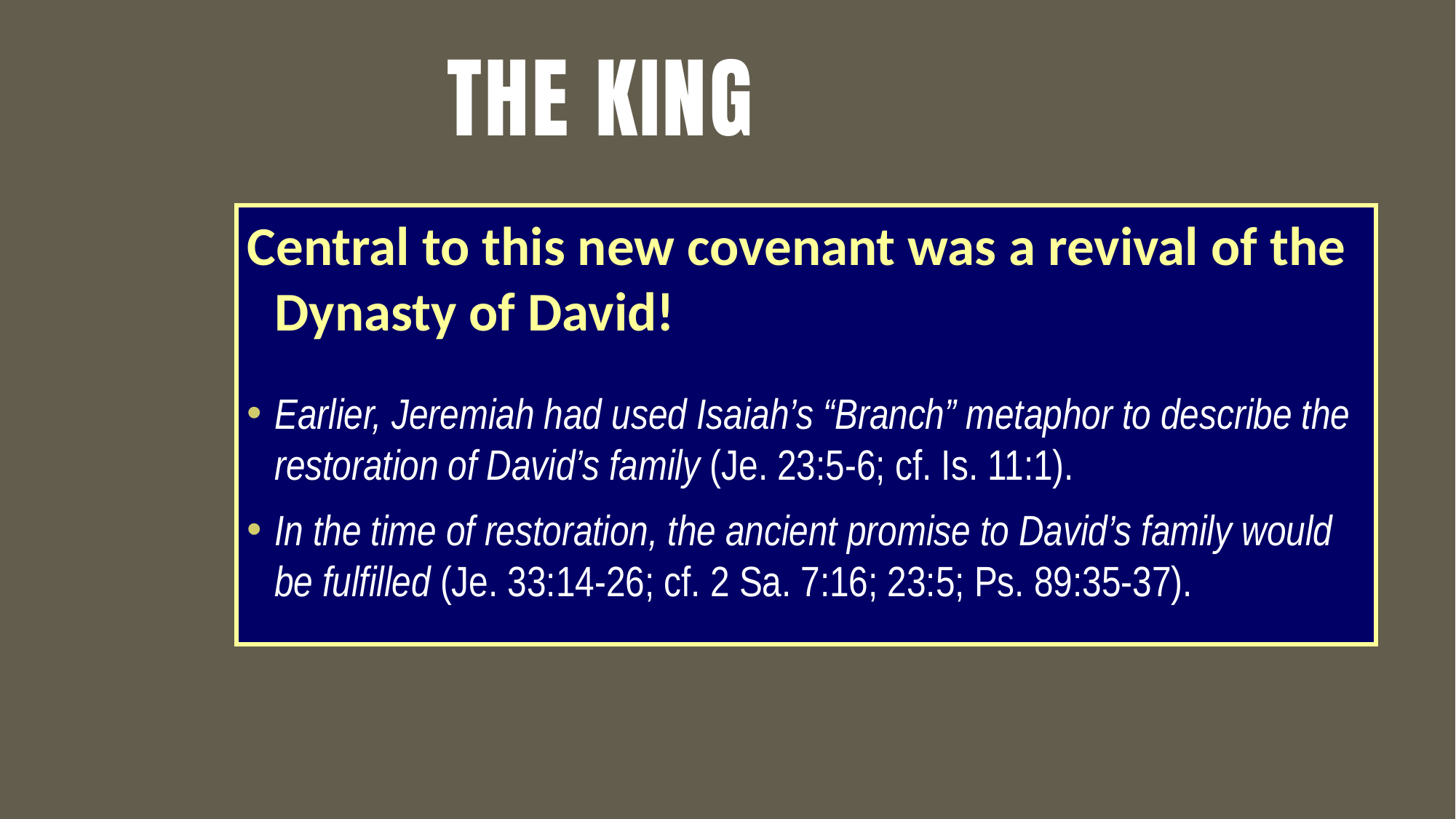

# The King
Central to this new covenant was a revival of the Dynasty of David!

Earlier, Jeremiah had used Isaiah’s “Branch” metaphor to describe the restoration of David’s family (Je. 23:5-6; cf. Is. 11:1).
In the time of restoration, the ancient promise to David’s family would be fulfilled (Je. 33:14-26; cf. 2 Sa. 7:16; 23:5; Ps. 89:35-37).